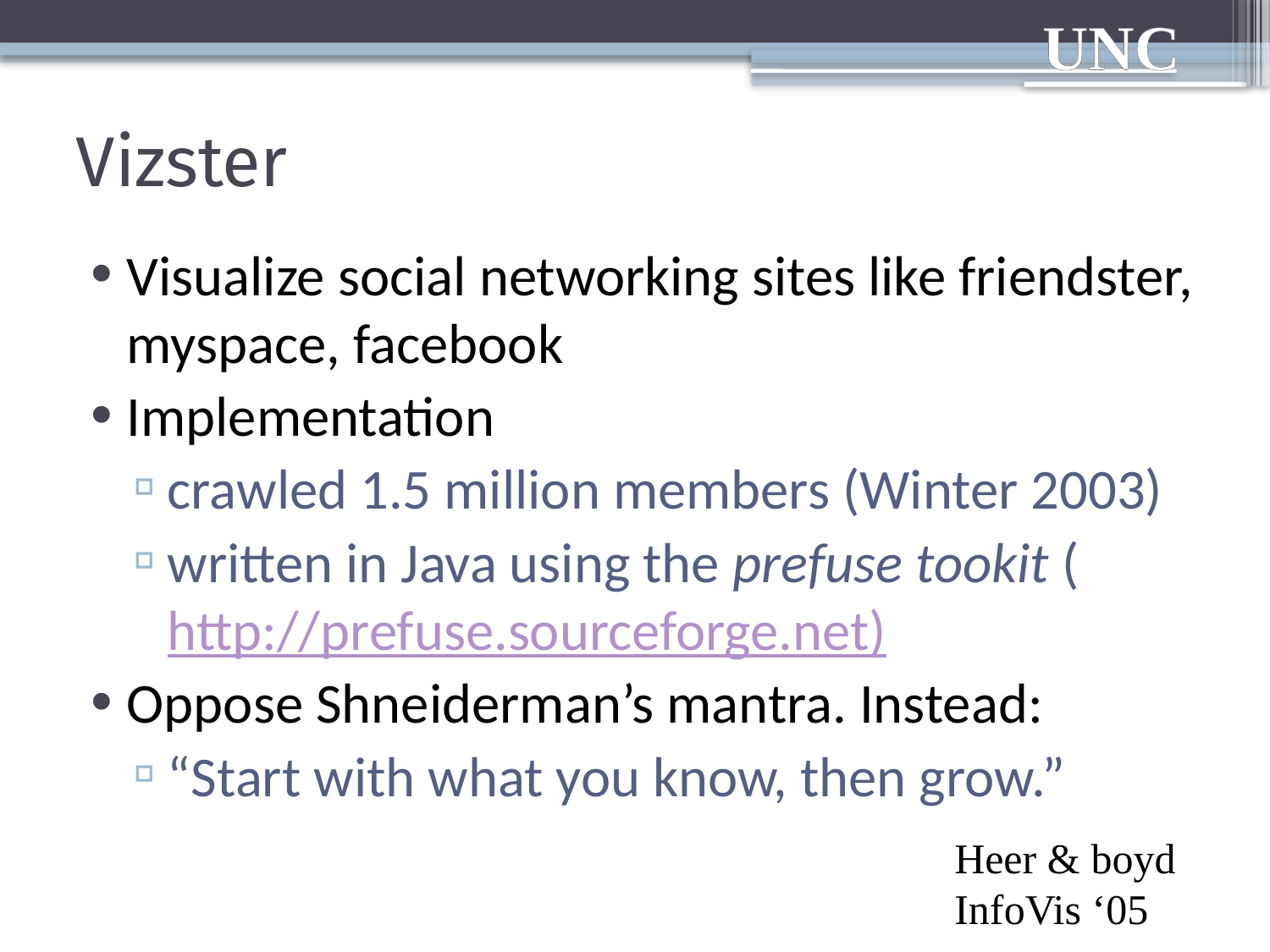

# Vizster
Visualize social networking sites like friendster, myspace, facebook
Implementation
crawled 1.5 million members (Winter 2003)
written in Java using the prefuse tookit (http://prefuse.sourceforge.net)
Oppose Shneiderman’s mantra. Instead:
“Start with what you know, then grow.”
Heer & boyd
InfoVis ‘05